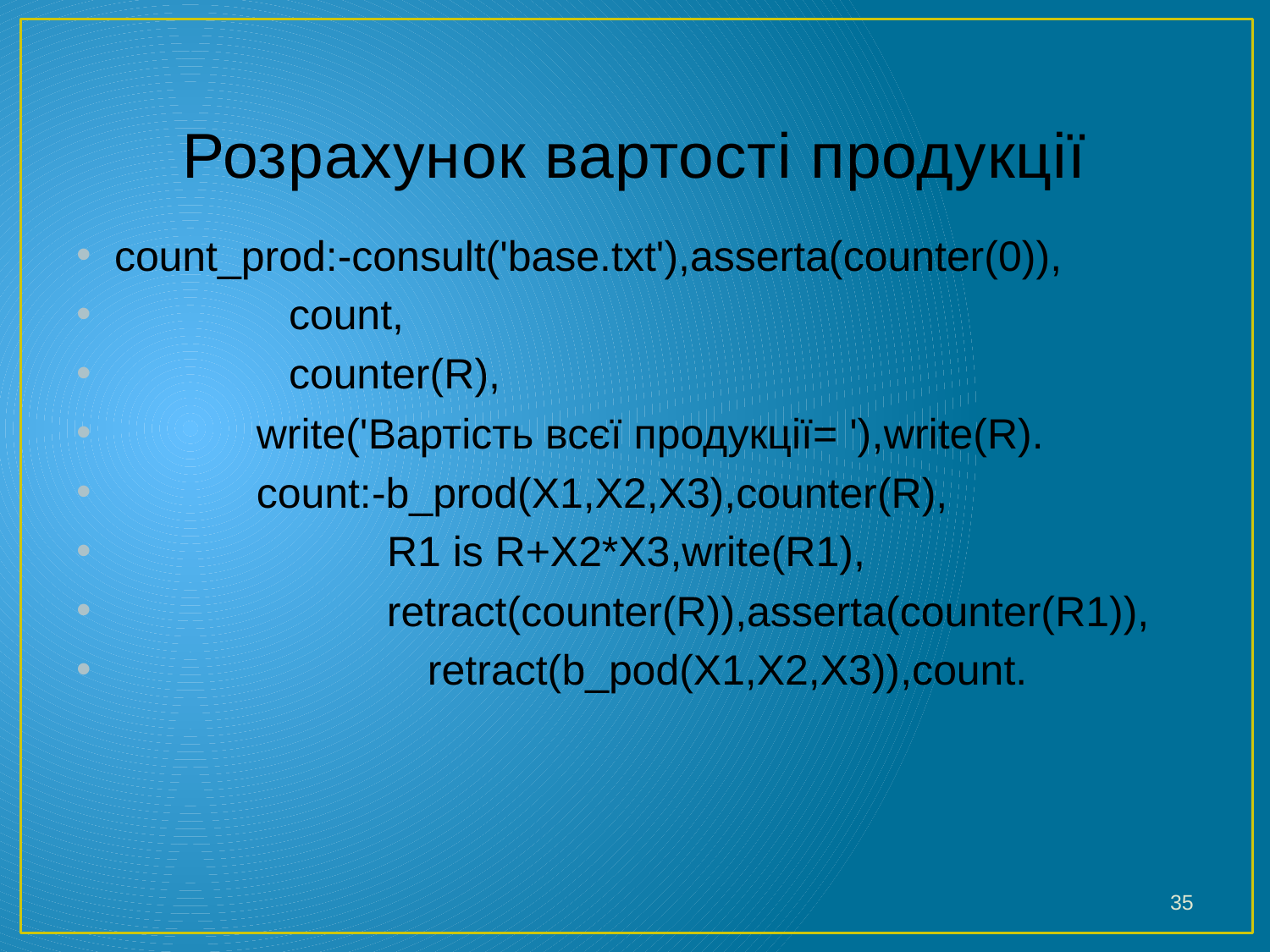

# Розрахунок вартості продукції
count_prod:-consult('base.txt'),asserta(counter(0)),
	    count,
	    counter(R),
            write('Вартість всєї продукції= '),write(R).
            count:-b_prod(X1,X2,X3),counter(R),
                       R1 is R+X2*X3,write(R1),
                       retract(counter(R)),asserta(counter(R1)),
		     retract(b_pod(X1,X2,X3)),count.
35